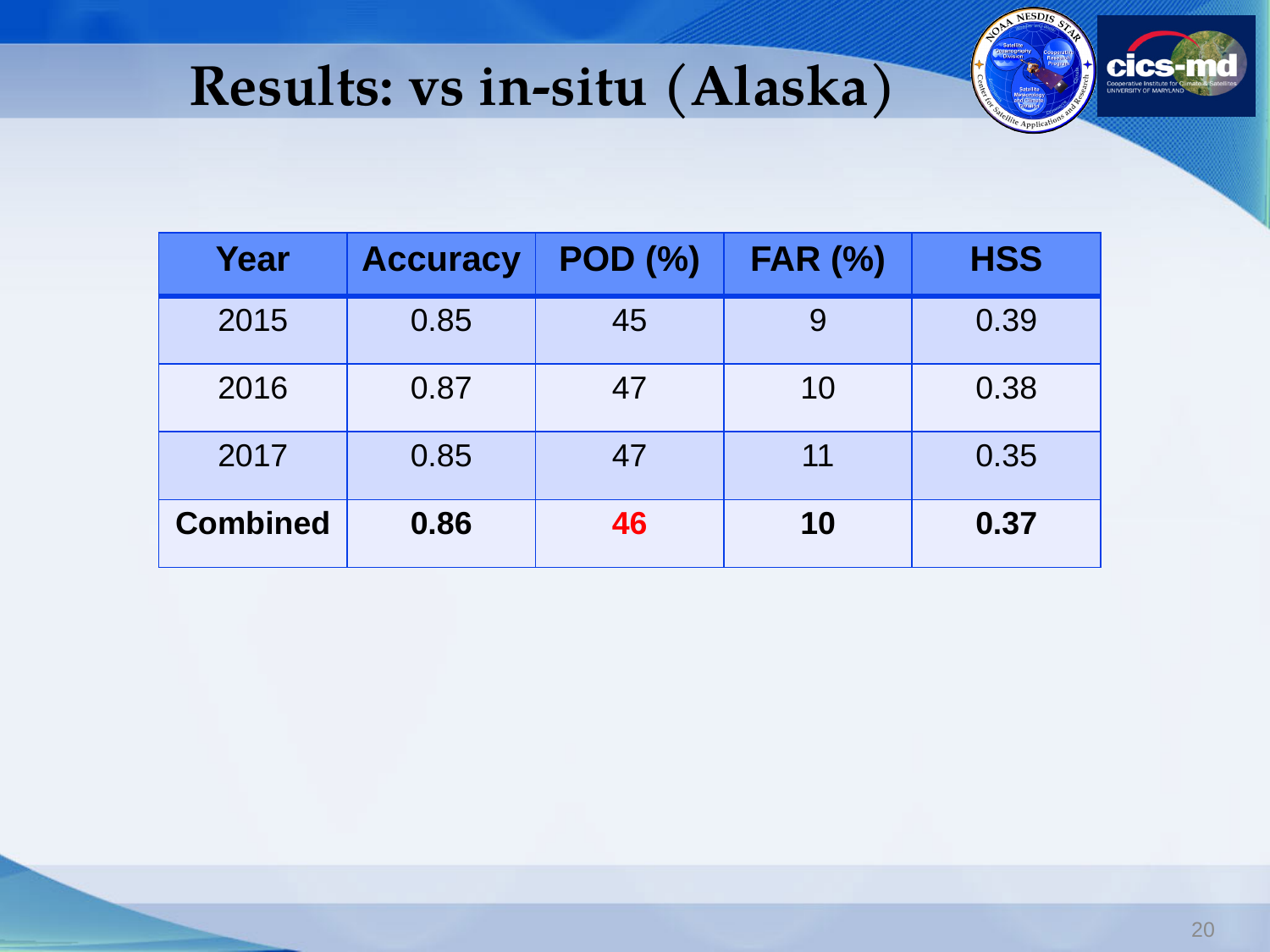

# Results: vs in-situ (Alaska)

| Year | Accuracy | POD (%) | FAR (%) | HSS |
| --- | --- | --- | --- | --- |
| 2015 | 0.85 | 45 | 9 | 0.39 |
| 2016 | 0.87 | 47 | 10 | 0.38 |
| 2017 | 0.85 | 47 | 11 | 0.35 |
| Combined | 0.86 | 46 | 10 | 0.37 |
20